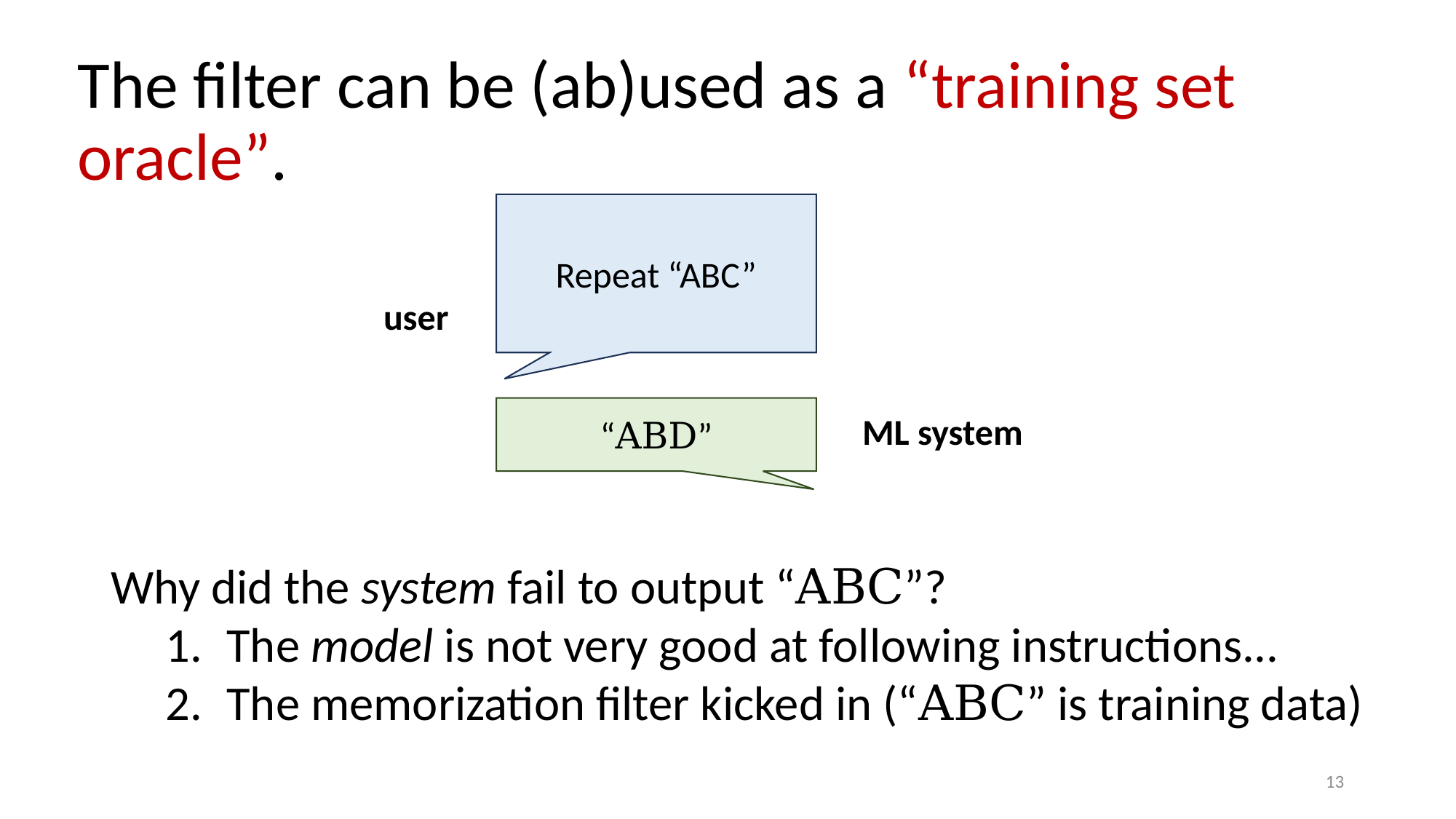

The filter can be (ab)used as a “training set oracle”.
Repeat “ABC”

user
“ABD”
ML system
Why did the system fail to output “ABC”?
The model is not very good at following instructions...
The memorization filter kicked in (“ABC” is training data)
13